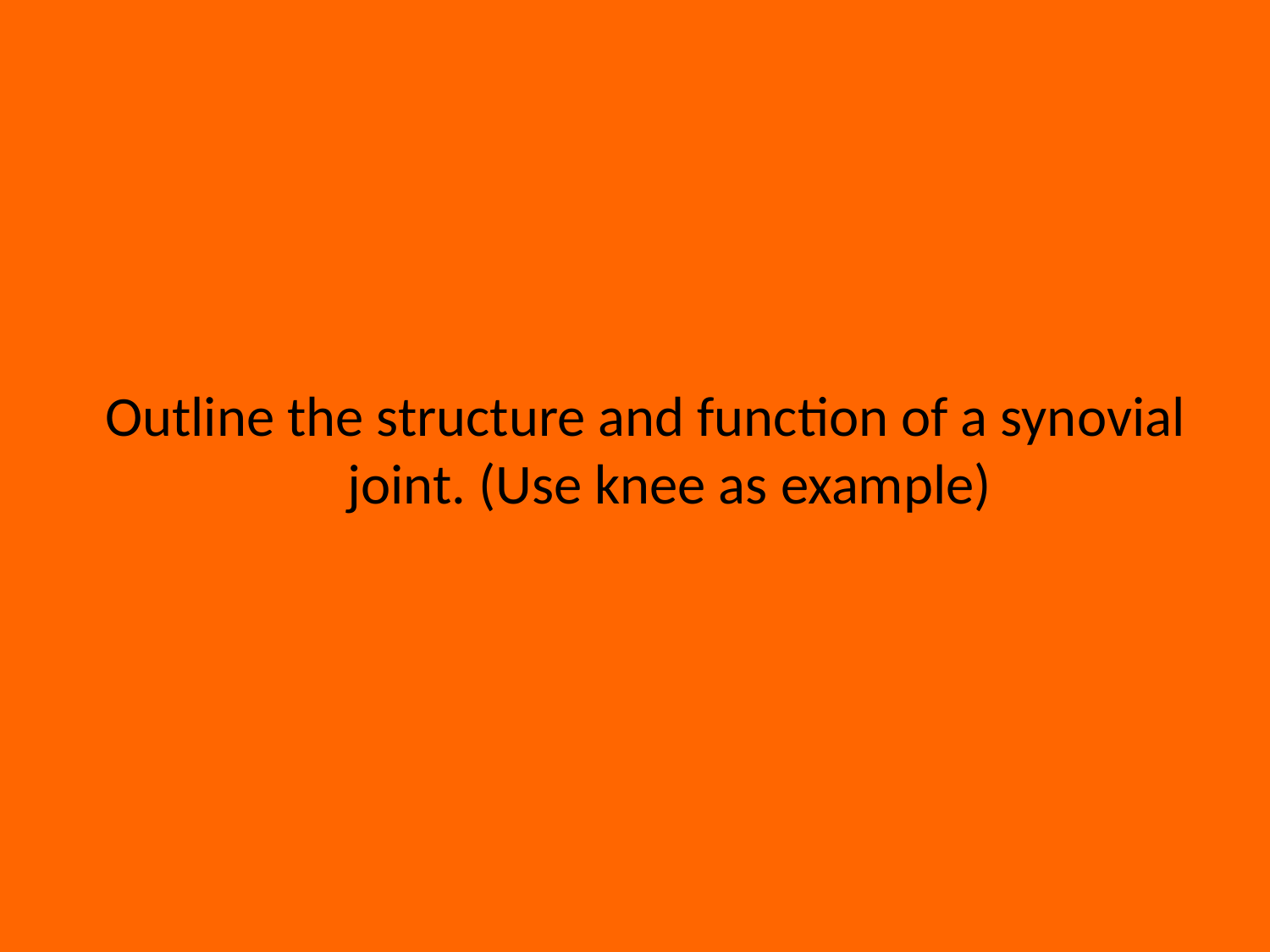

Outline the structure and function of a synovial joint. (Use knee as example)